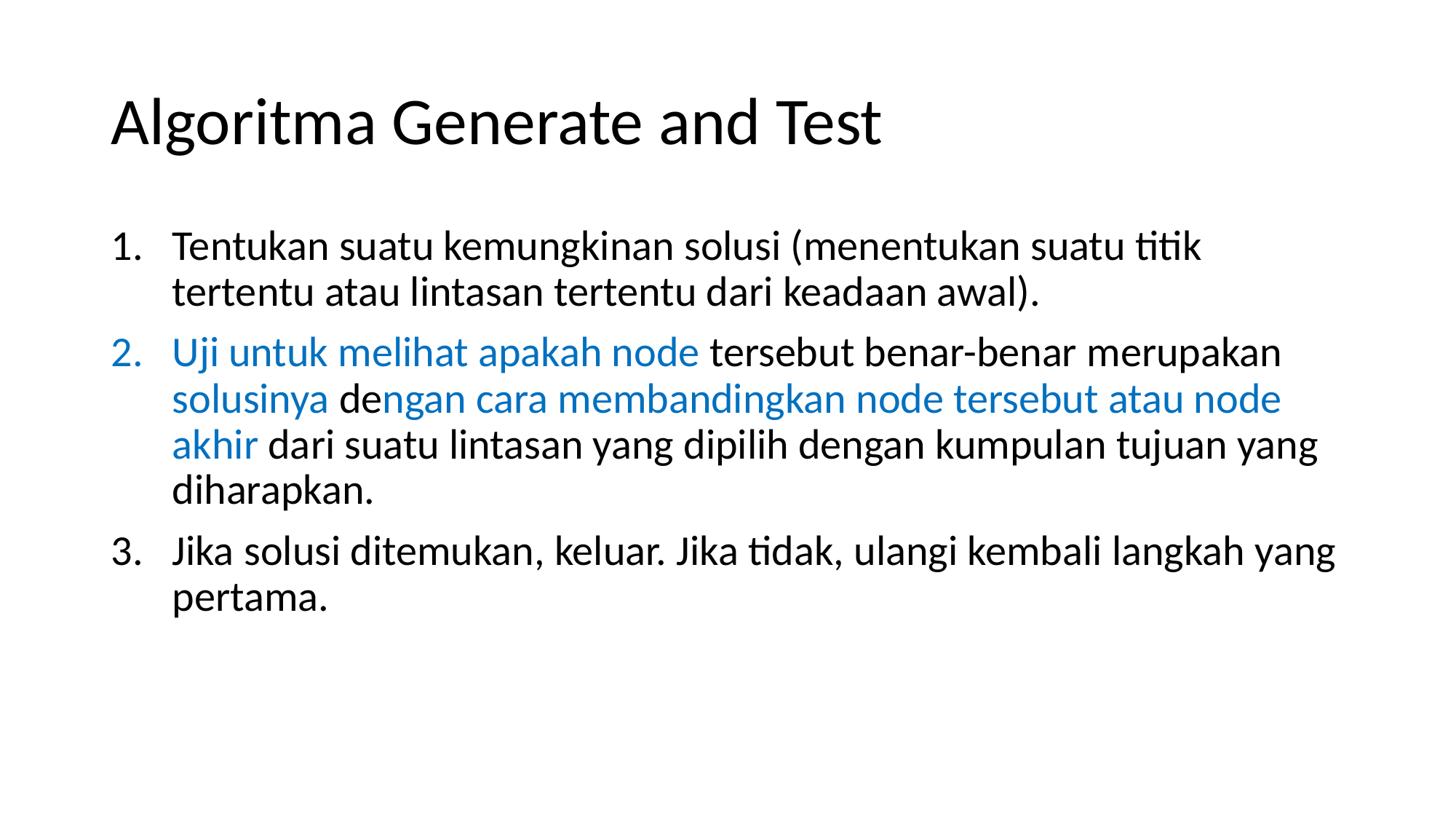

# Algoritma Generate and Test
Tentukan suatu kemungkinan solusi (menentukan suatu titik tertentu atau lintasan tertentu dari keadaan awal).
Uji untuk melihat apakah node tersebut benar-benar merupakan solusinya dengan cara membandingkan node tersebut atau node akhir dari suatu lintasan yang dipilih dengan kumpulan tujuan yang diharapkan.
Jika solusi ditemukan, keluar. Jika tidak, ulangi kembali langkah yang pertama.